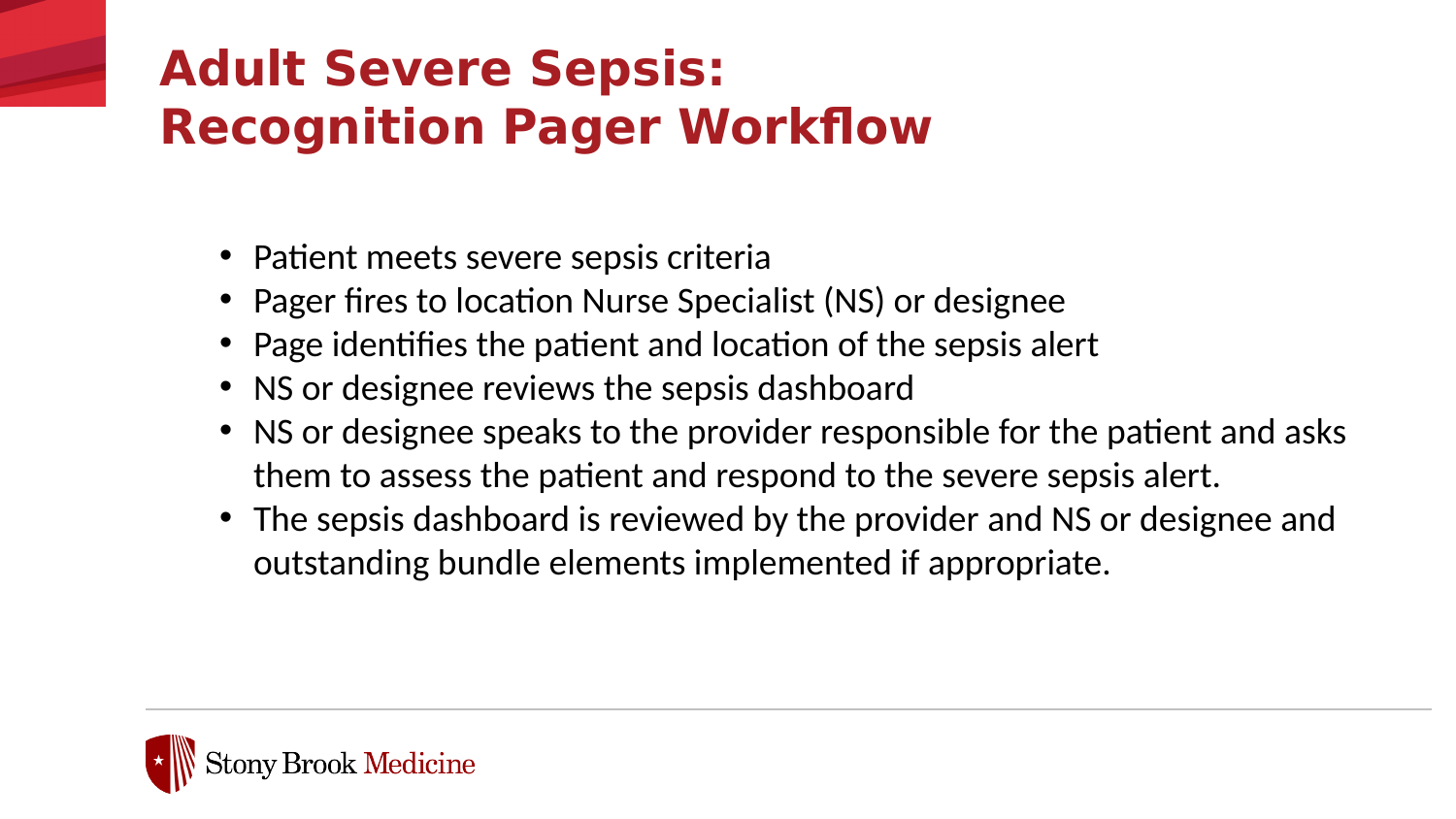

Adult Severe Sepsis:
Recognition Pager Workflow
Patient meets severe sepsis criteria
Pager fires to location Nurse Specialist (NS) or designee
Page identifies the patient and location of the sepsis alert
NS or designee reviews the sepsis dashboard
NS or designee speaks to the provider responsible for the patient and asks them to assess the patient and respond to the severe sepsis alert.
The sepsis dashboard is reviewed by the provider and NS or designee and outstanding bundle elements implemented if appropriate.